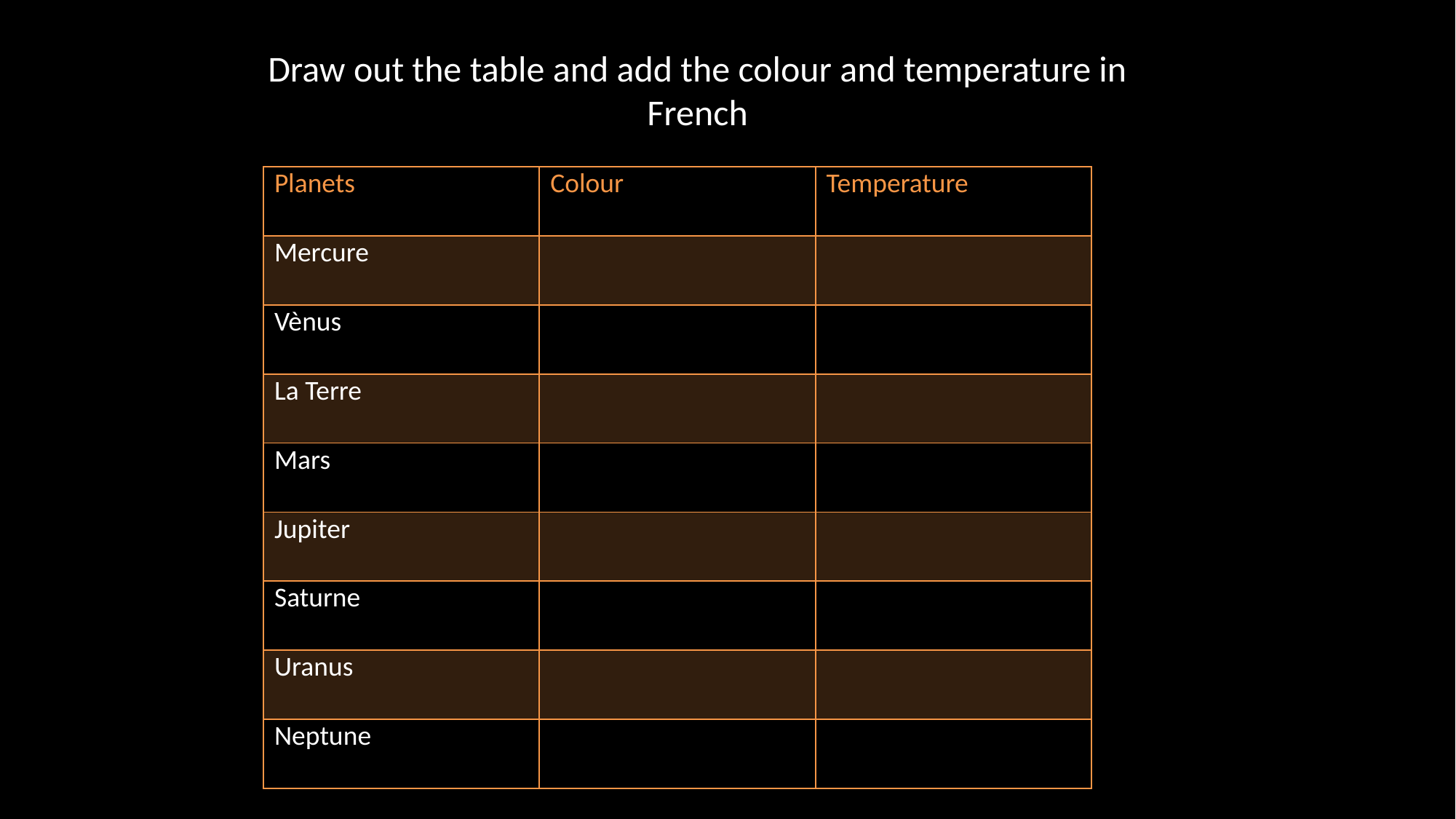

Draw out the table and add the colour and temperature in French
| Planets | Colour | Temperature |
| --- | --- | --- |
| Mercure |  |  |
| Vènus |  |  |
| La Terre |  |  |
| Mars |  |  |
| Jupiter |  |  |
| Saturne |  |  |
| Uranus |  |  |
| Neptune |  |  |